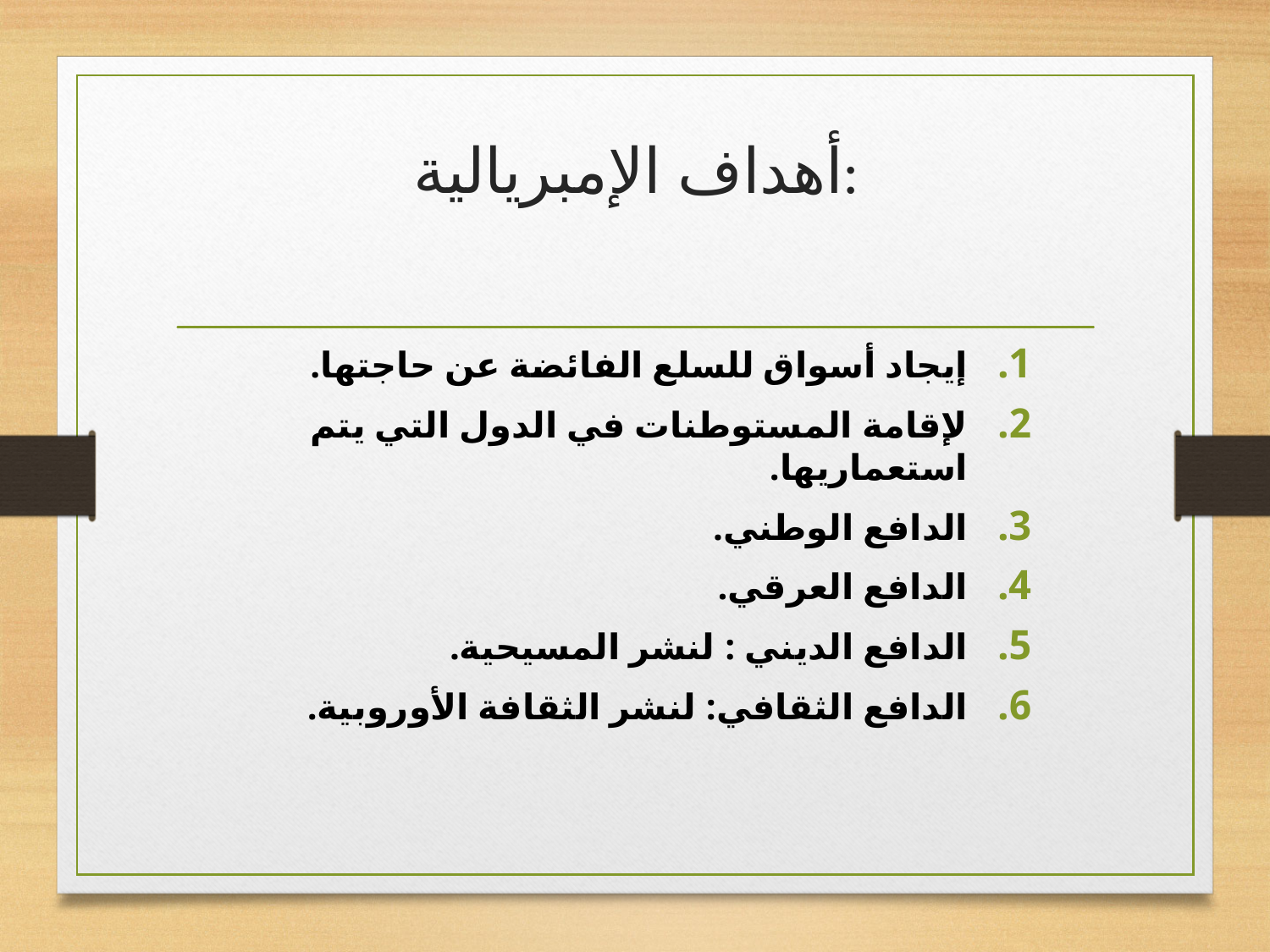

# أهداف الإمبريالية:
إيجاد أسواق للسلع الفائضة عن حاجتها.
لإقامة المستوطنات في الدول التي يتم استعماريها.
الدافع الوطني.
الدافع العرقي.
الدافع الديني : لنشر المسيحية.
الدافع الثقافي: لنشر الثقافة الأوروبية.